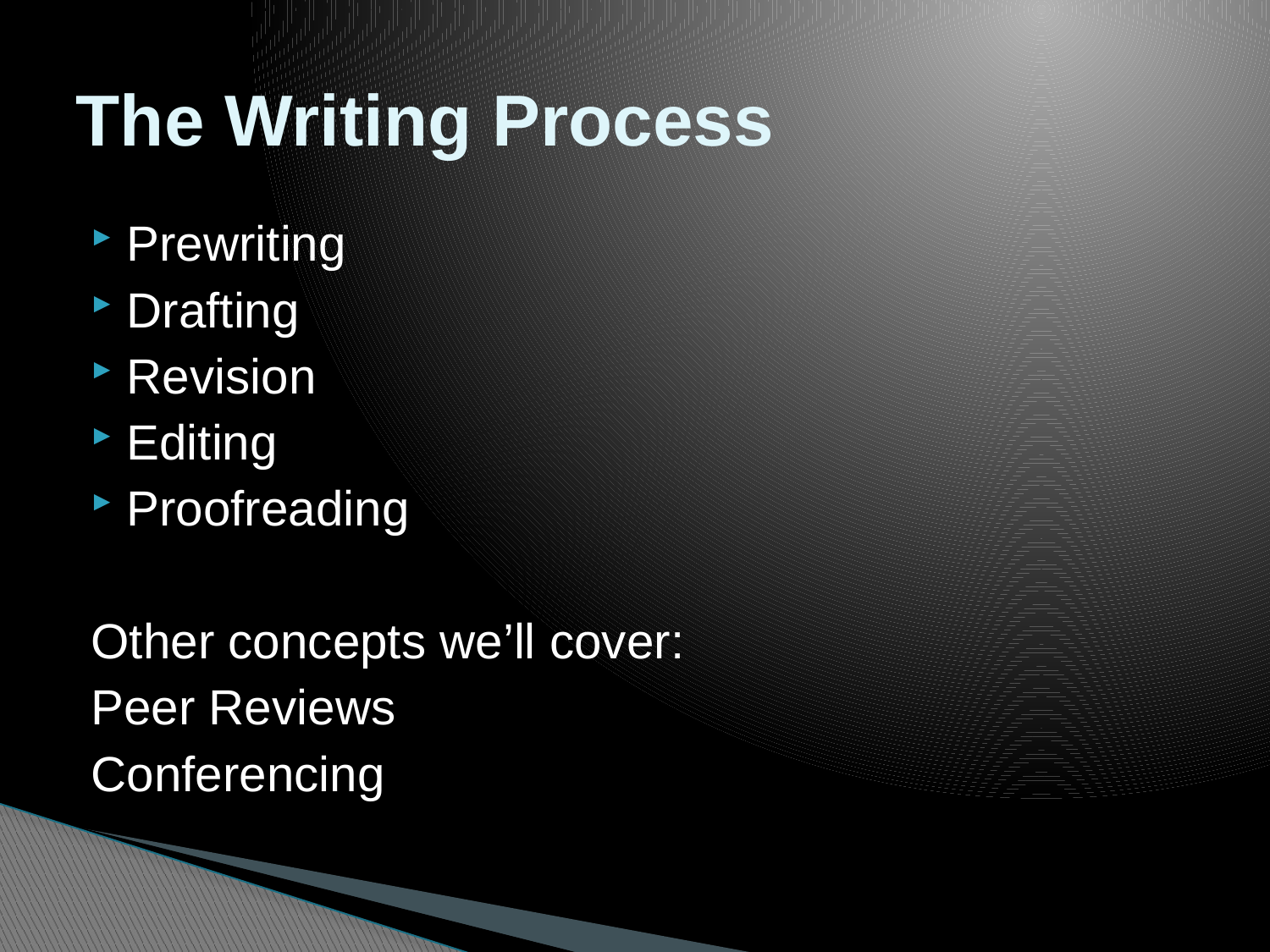

# The Writing Process
Prewriting
Drafting
Revision
Editing
Proofreading

Other concepts we’ll cover:
Peer Reviews
Conferencing